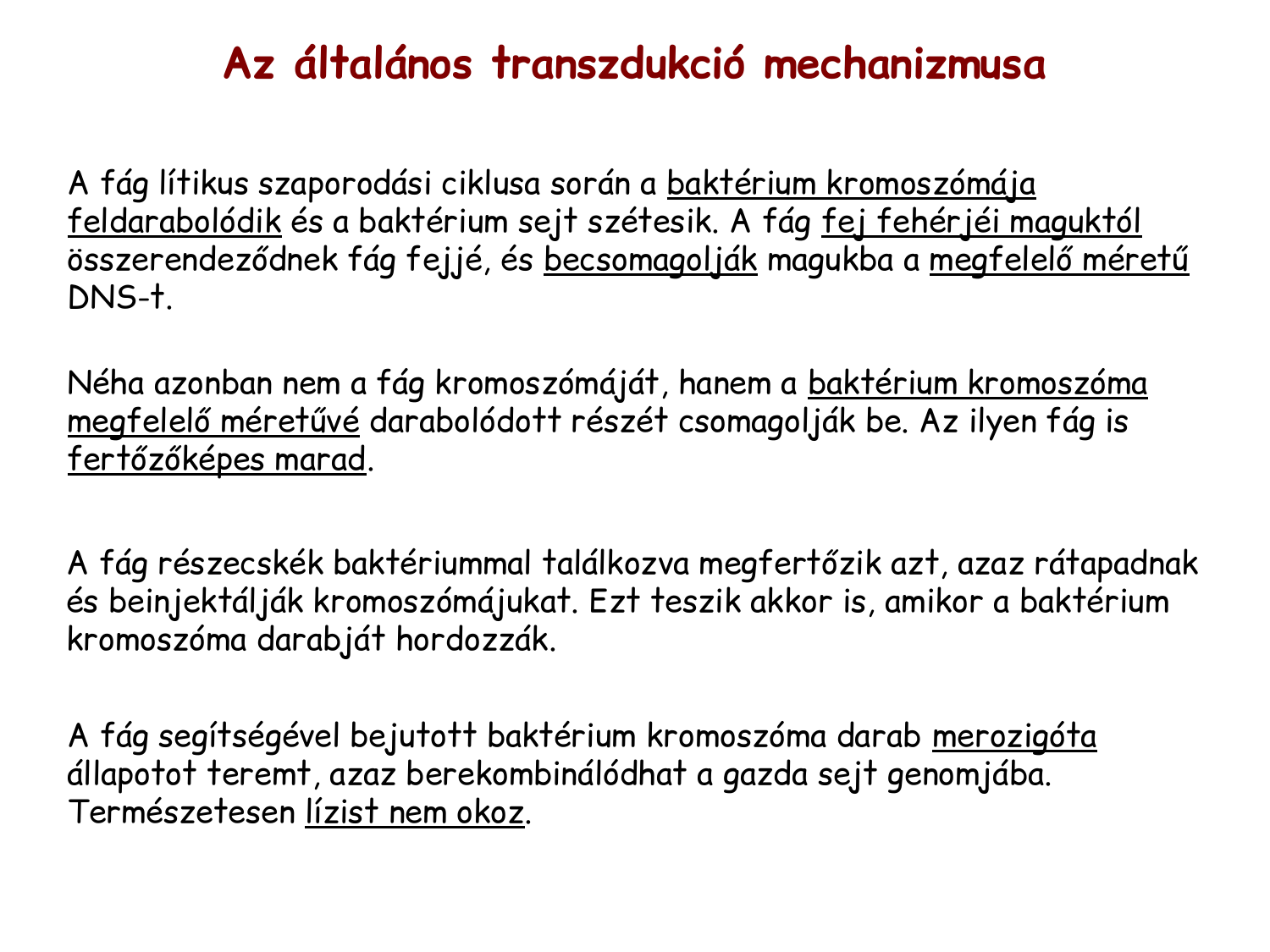

Az általános transzdukció mechanizmusa
A fág lítikus szaporodási ciklusa során a baktérium kromoszómája feldarabolódik és a baktérium sejt szétesik. A fág fej fehérjéi maguktól összerendeződnek fág fejjé, és becsomagolják magukba a megfelelő méretű DNS-t.
Néha azonban nem a fág kromoszómáját, hanem a baktérium kromoszóma megfelelő méretűvé darabolódott részét csomagolják be. Az ilyen fág is fertőzőképes marad.

A fág részecskék baktériummal találkozva megfertőzik azt, azaz rátapadnak és beinjektálják kromoszómájukat. Ezt teszik akkor is, amikor a baktérium kromoszóma darabját hordozzák.

A fág segítségével bejutott baktérium kromoszóma darab merozigóta állapotot teremt, azaz berekombinálódhat a gazda sejt genomjába. Természetesen lízist nem okoz.